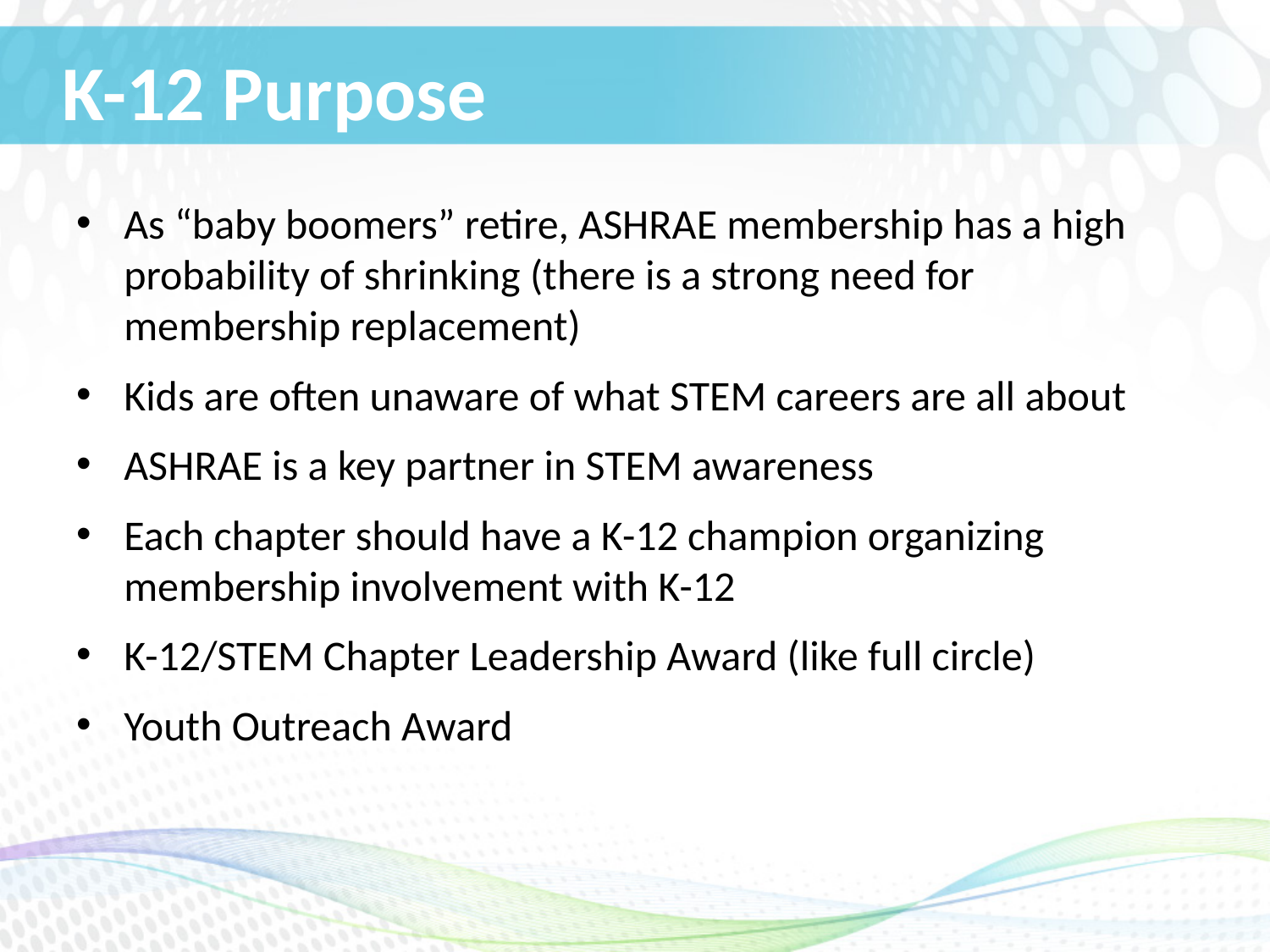

# K-12 Purpose
As “baby boomers” retire, ASHRAE membership has a high probability of shrinking (there is a strong need for membership replacement)
Kids are often unaware of what STEM careers are all about
ASHRAE is a key partner in STEM awareness
Each chapter should have a K-12 champion organizing membership involvement with K-12
K-12/STEM Chapter Leadership Award (like full circle)
Youth Outreach Award